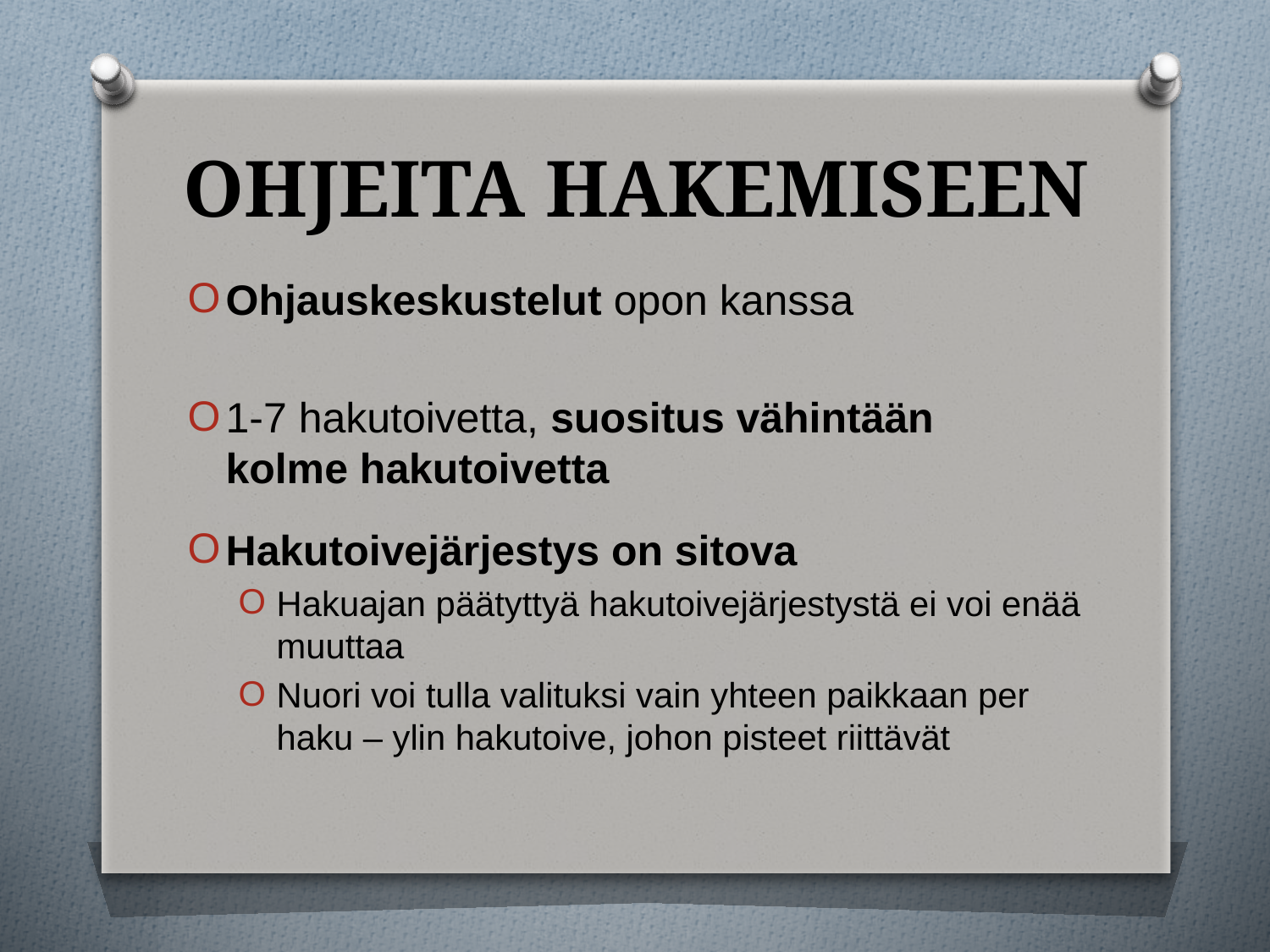

# OHJEITA HAKEMISEEN
Ohjauskeskustelut opon kanssa

1-7 hakutoivetta, suositus vähintään kolme hakutoivetta

Hakutoivejärjestys on sitova
Hakuajan päätyttyä hakutoivejärjestystä ei voi enää muuttaa
Nuori voi tulla valituksi vain yhteen paikkaan per haku – ylin hakutoive, johon pisteet riittävät